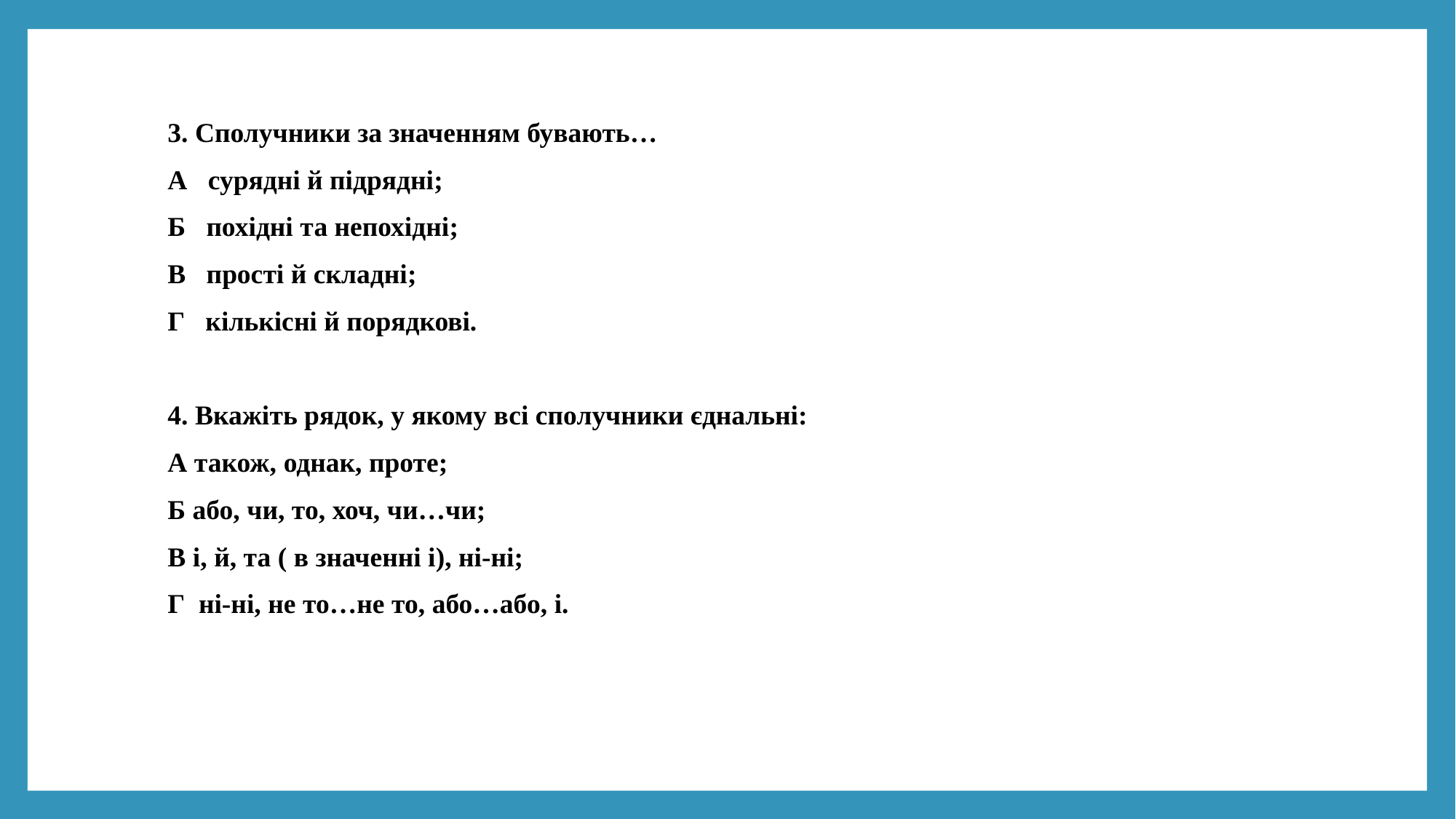

3. Сполучники за значенням бувають…
А   сурядні й підрядні;
Б   похідні та непохідні;
В   прості й складні;
Г   кількісні й порядкові.

4. Вкажіть рядок, у якому всі сполучники єднальні:
А також, однак, проте;
Б або, чи, то, хоч, чи…чи;
В і, й, та ( в значенні і), ні-ні;
Г  ні-ні, не то…не то, або…або, і.